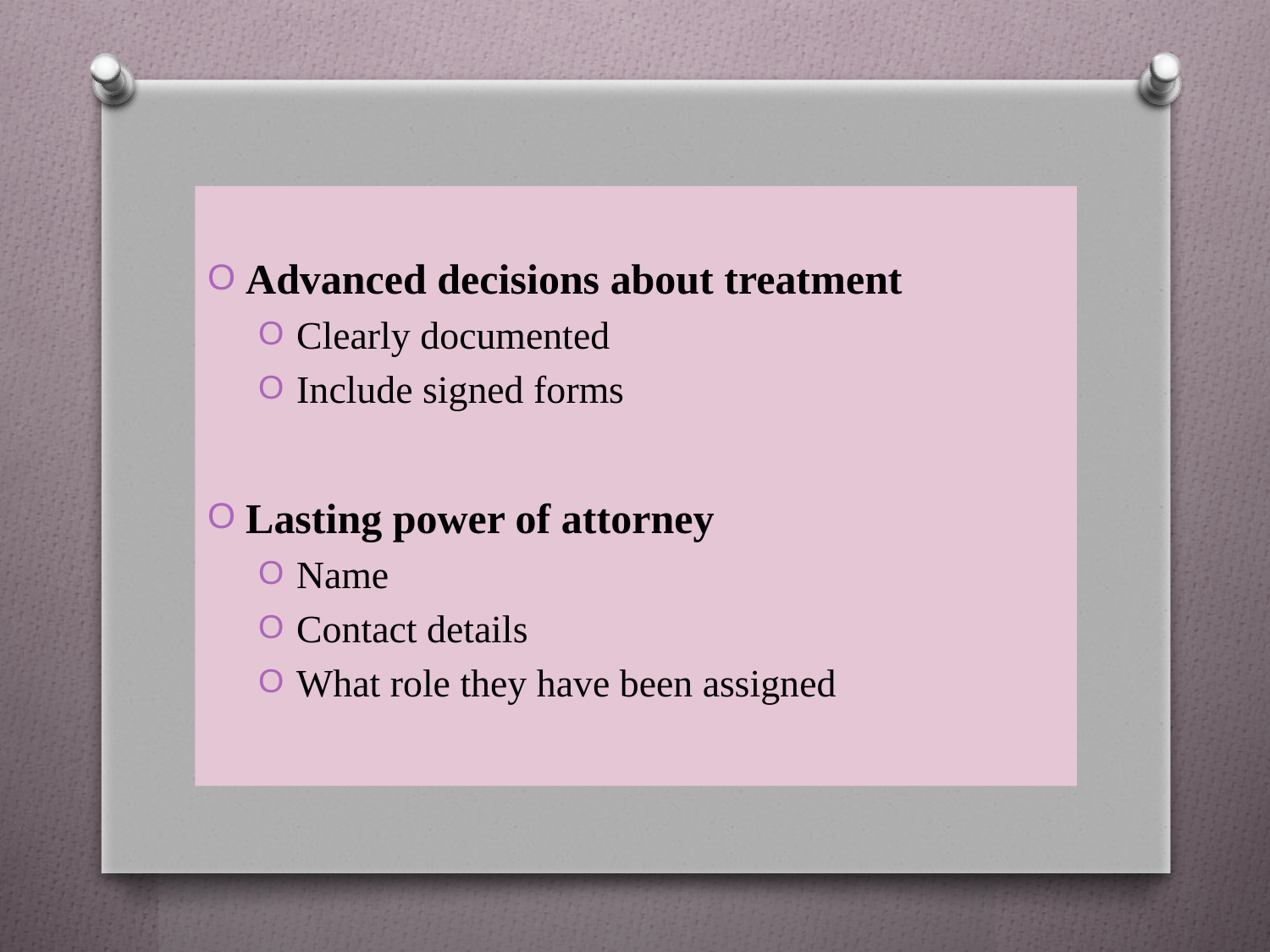

Advanced decisions about treatment
Clearly documented
Include signed forms

Lasting power of attorney
Name
Contact details
What role they have been assigned